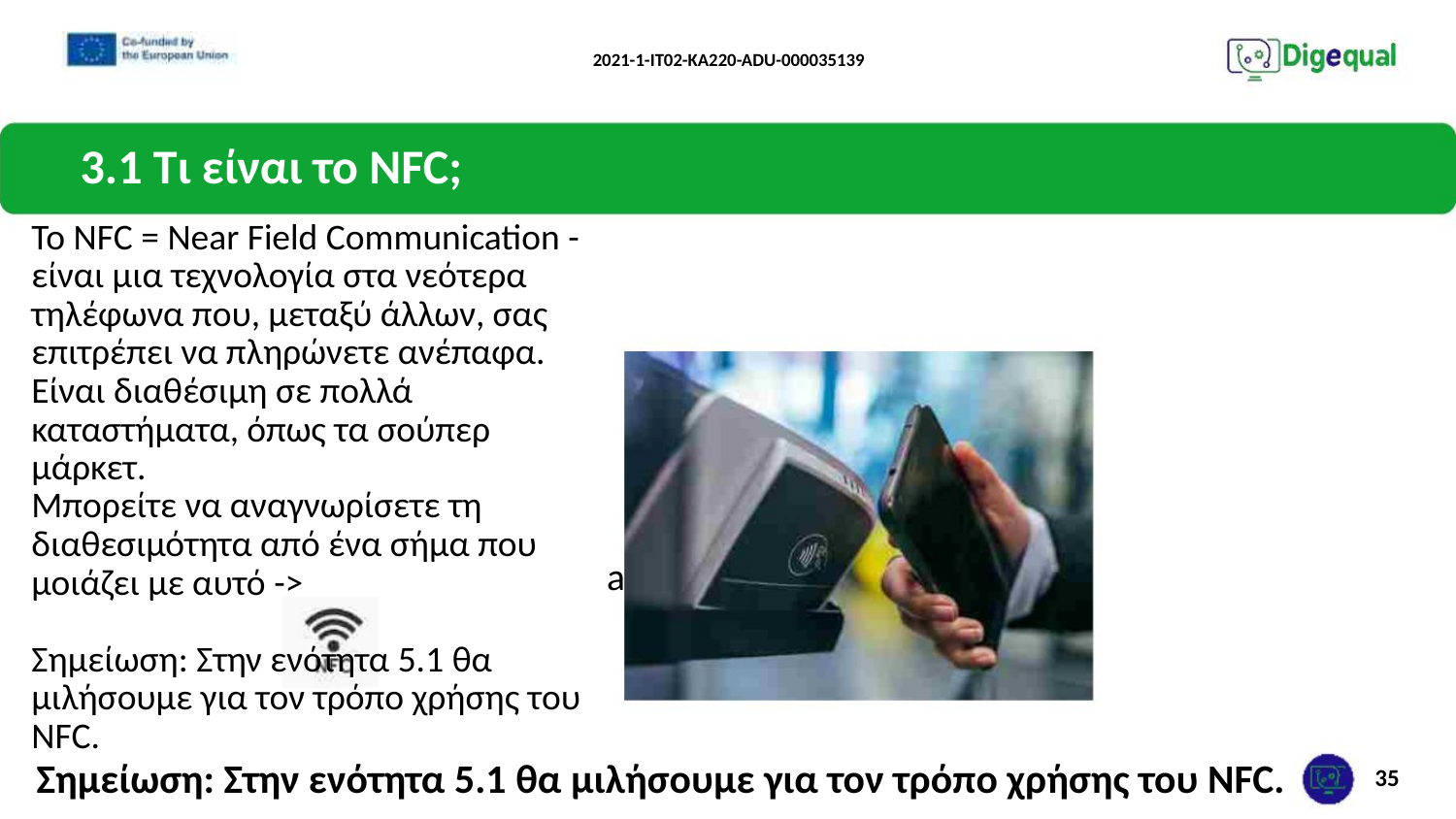

2021-1-IT02-KA220-ADU-000035139
3.1 Τι είναι το NFC;
Το NFC = Near Field Communication - είναι μια τεχνολογία στα νεότερα τηλέφωνα που, μεταξύ άλλων, σας επιτρέπει να πληρώνετε ανέπαφα.
Είναι διαθέσιμη σε πολλά καταστήματα, όπως τα σούπερ μάρκετ.
Μπορείτε να αναγνωρίσετε τη διαθεσιμότητα από ένα σήμα που μοιάζει με αυτό ->

Σημείωση: Στην ενότητα 5.1 θα μιλήσουμε για τον τρόπο χρήσης του NFC.
a
Σημείωση: Στην ενότητα 5.1 θα μιλήσουμε για τον τρόπο χρήσης του NFC.
35